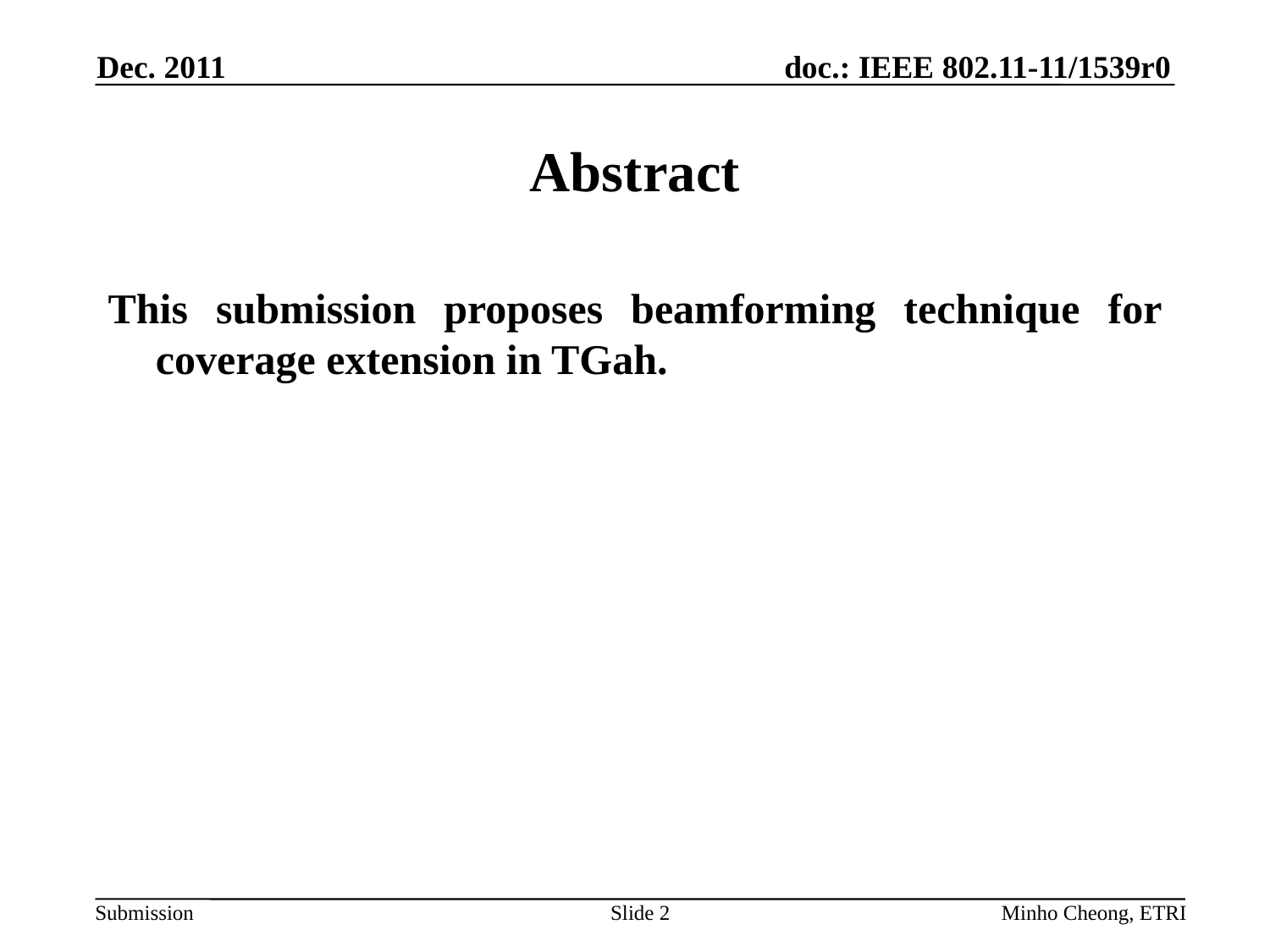

Dec. 2011
# Abstract
This submission proposes beamforming technique for coverage extension in TGah.
Slide 2
Minho Cheong, ETRI